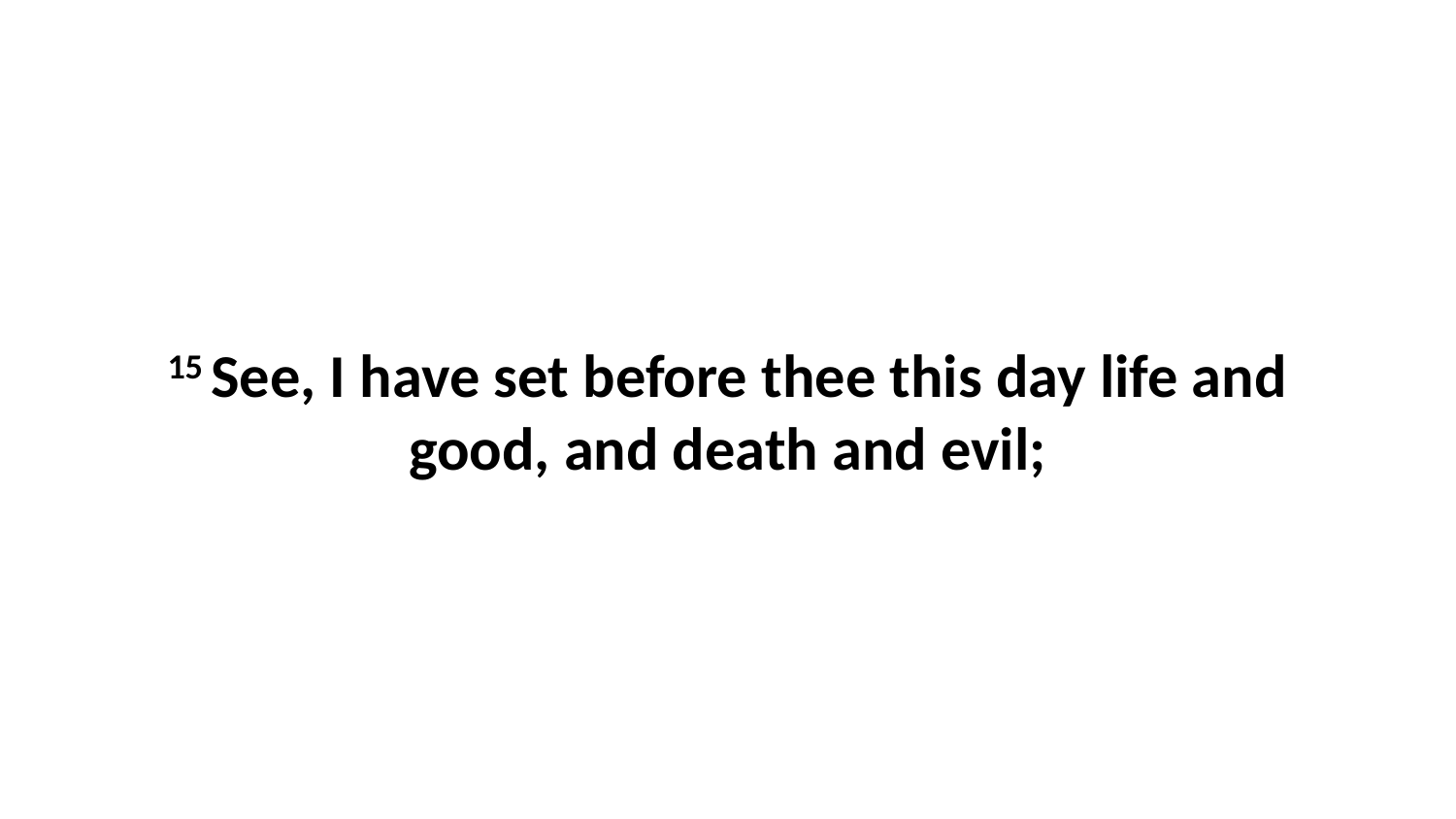

15 See, I have set before thee this day life and good, and death and evil;